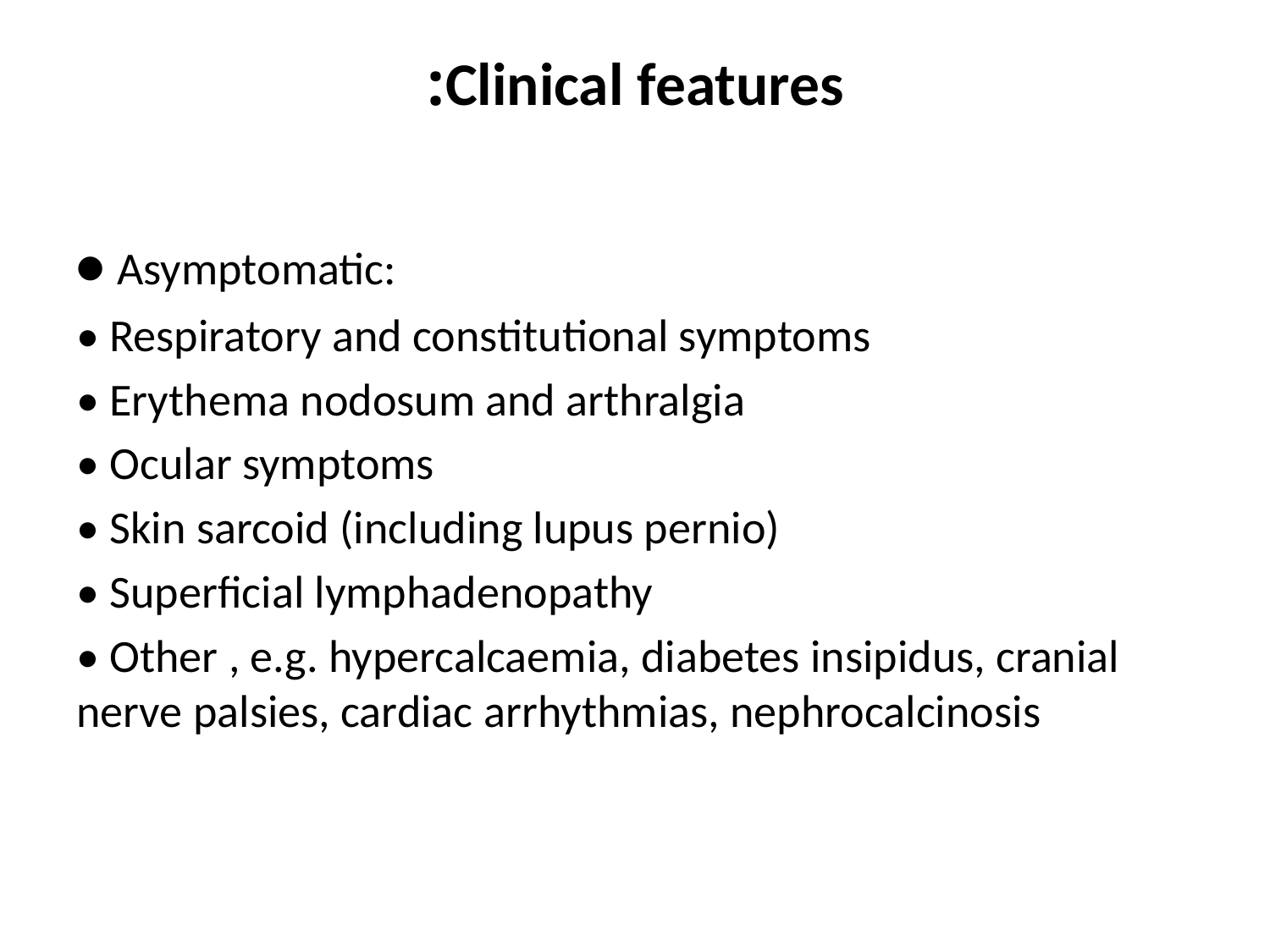

# Clinical features:
• Asymptomatic:
• Respiratory and constitutional symptoms
• Erythema nodosum and arthralgia
• Ocular symptoms
• Skin sarcoid (including lupus pernio)
• Superficial lymphadenopathy
• Other , e.g. hypercalcaemia, diabetes insipidus, cranial nerve palsies, cardiac arrhythmias, nephrocalcinosis